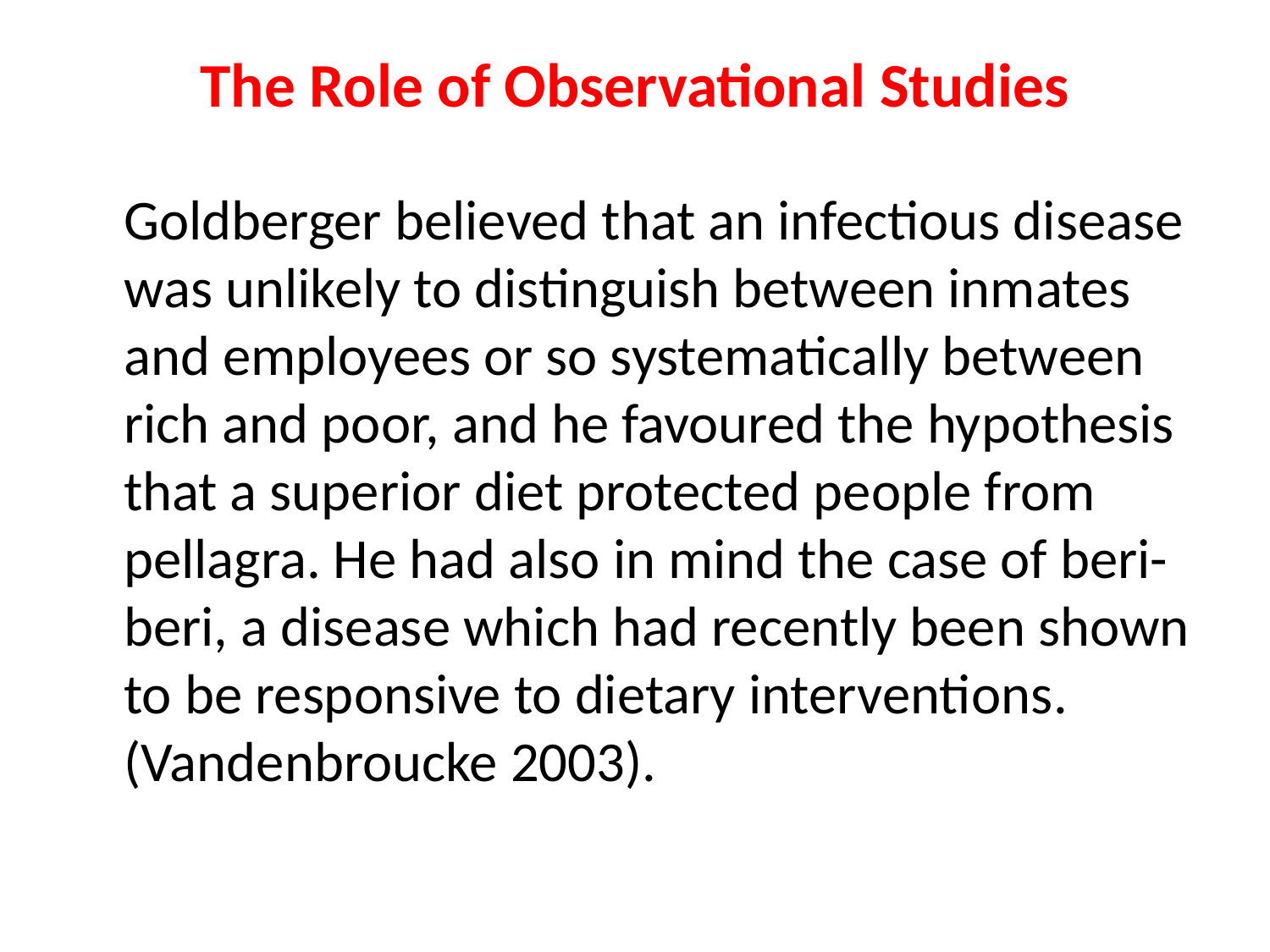

# The Role of Observational Studies
	Goldberger believed that an infectious disease was unlikely to distinguish between inmates and employees or so systematically between rich and poor, and he favoured the hypothesis that a superior diet protected people from pellagra. He had also in mind the case of beri-beri, a disease which had recently been shown to be responsive to dietary interventions. (Vandenbroucke 2003).